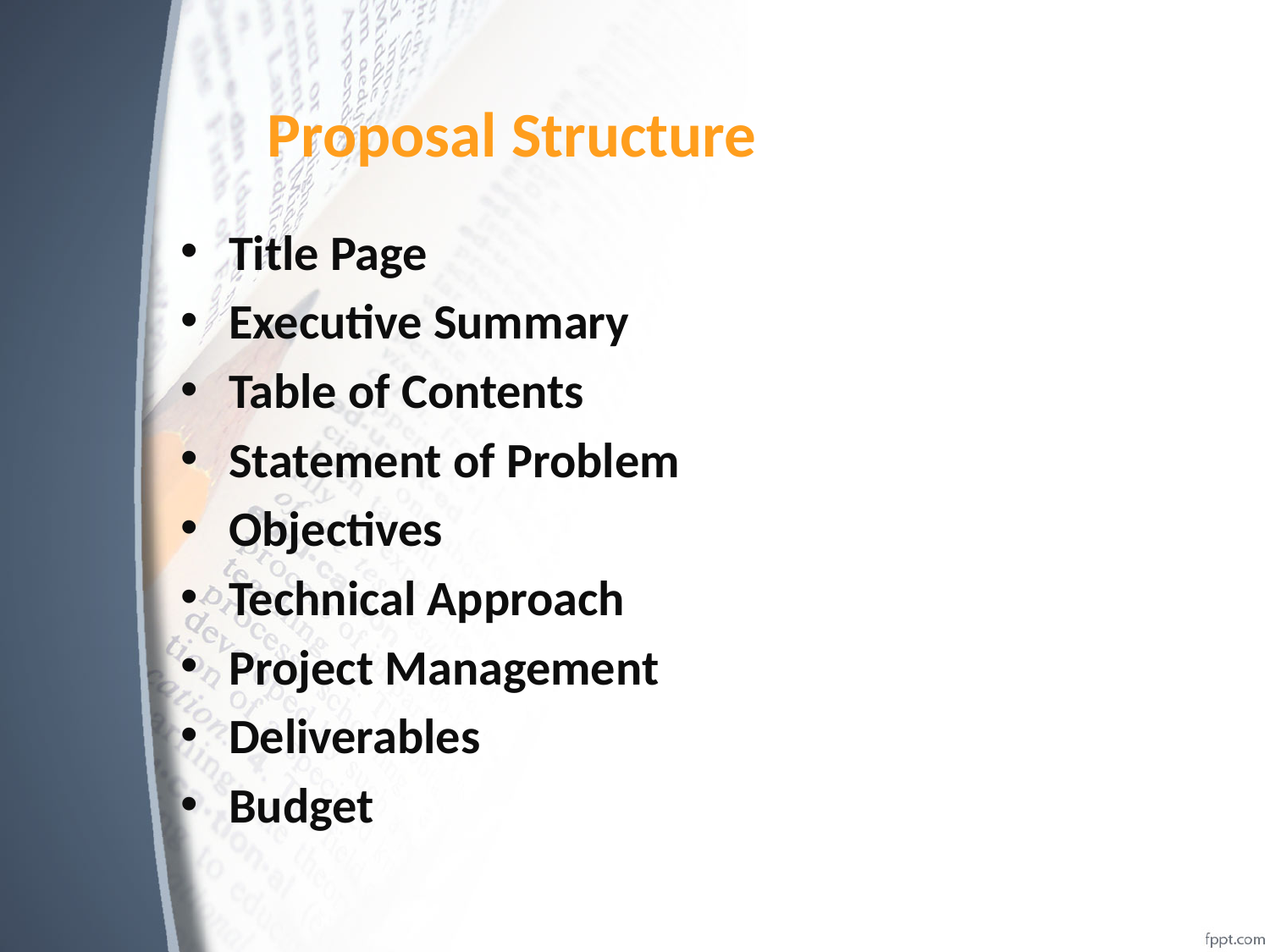

# Proposal Structure
Title Page
Executive Summary
Table of Contents
Statement of Problem
Objectives
Technical Approach
Project Management
Deliverables
Budget